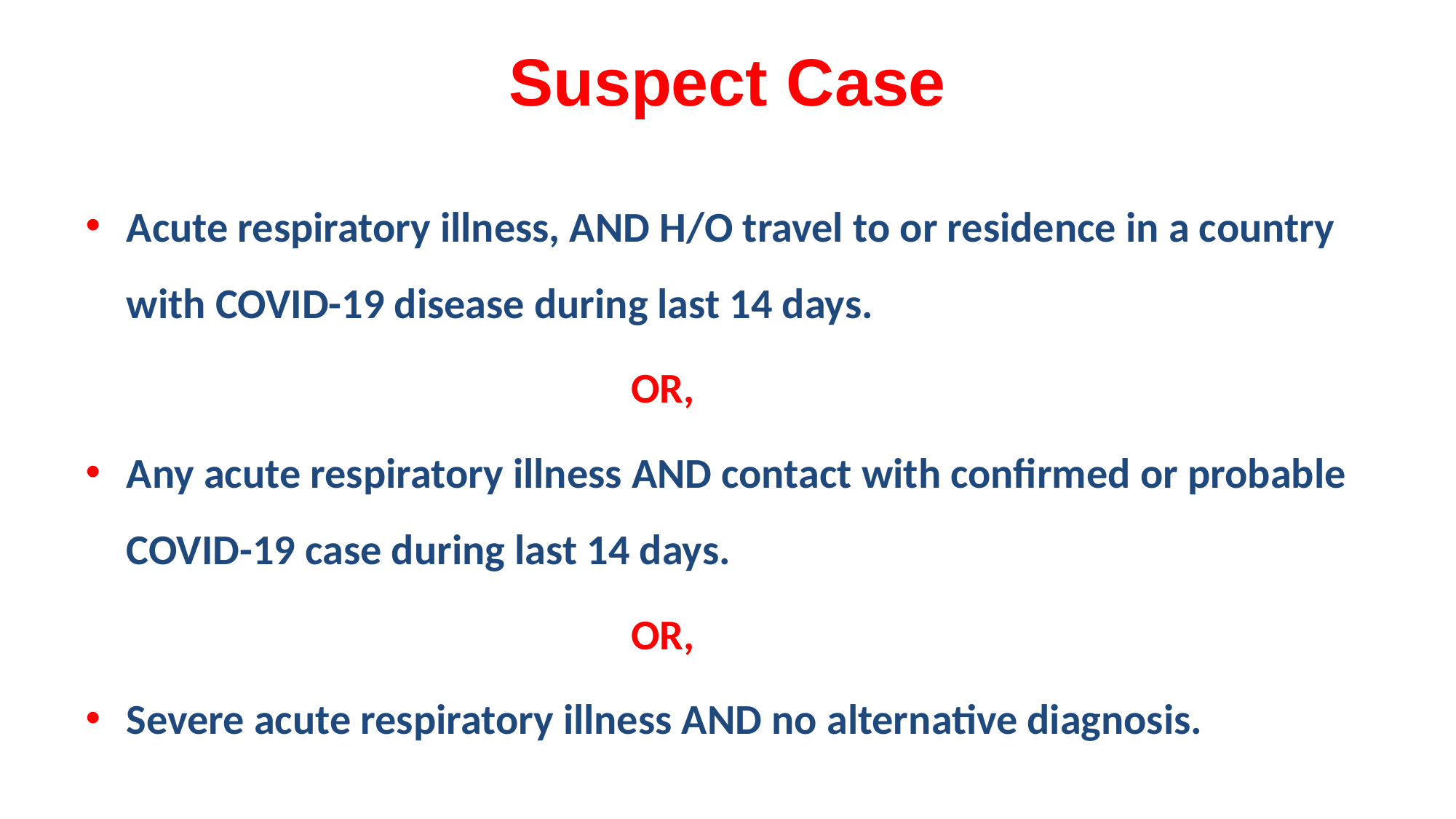

# Suspect Case
Acute respiratory illness, AND H/O travel to or residence in a country with COVID-19 disease during last 14 days.
					OR,
Any acute respiratory illness AND contact with confirmed or probable COVID-19 case during last 14 days.
					OR,
Severe acute respiratory illness AND no alternative diagnosis.